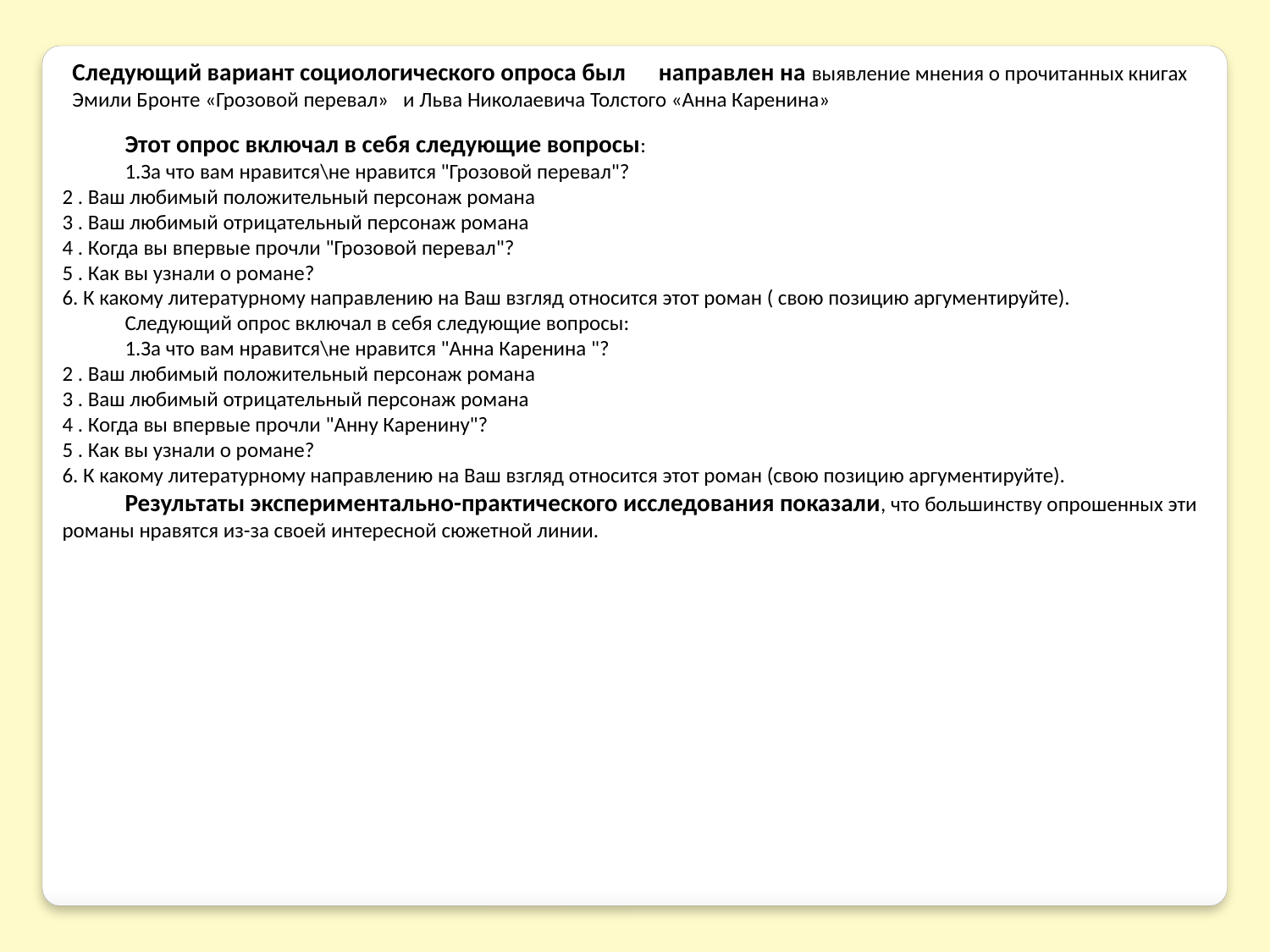

Следующий вариант социологического опроса был      направлен на выявление мнения о прочитанных книгах   Эмили Бронте «Грозовой перевал»   и Льва Николаевича Толстого «Анна Каренина»
Этот опрос включал в себя следующие вопросы:
1.За что вам нравится\не нравится "Грозовой перевал"?
2 . Ваш любимый положительный персонаж романа
3 . Ваш любимый отрицательный персонаж романа
4 . Когда вы впервые прочли "Грозовой перевал"?
5 . Как вы узнали о романе?
6. К какому литературному направлению на Ваш взгляд относится этот роман ( свою позицию аргументируйте).
Следующий опрос включал в себя следующие вопросы:
1.За что вам нравится\не нравится "Анна Каренина "?
2 . Ваш любимый положительный персонаж романа
3 . Ваш любимый отрицательный персонаж романа
4 . Когда вы впервые прочли "Анну Каренину"?
5 . Как вы узнали о романе?
6. К какому литературному направлению на Ваш взгляд относится этот роман (свою позицию аргументируйте).
Результаты экспериментально-практического исследования показали, что большинству опрошенных эти романы нравятся из-за своей интересной сюжетной линии.

|  |
| --- |
|  |
|  |